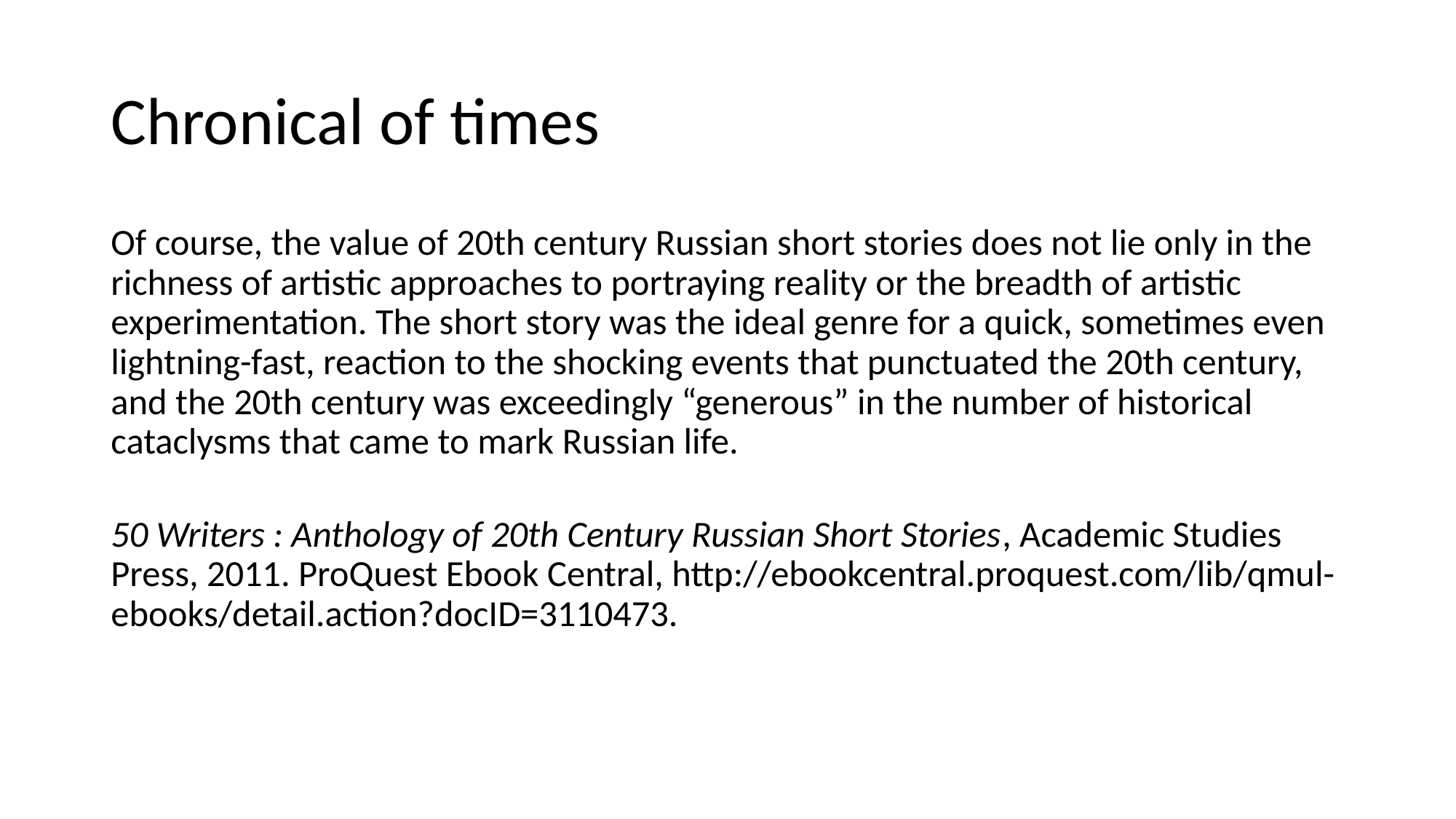

# Chronical of times
Of course, the value of 20th century Russian short stories does not lie only in the richness of artistic approaches to portraying reality or the breadth of artistic experimentation. The short story was the ideal genre for a quick, sometimes even lightning-fast, reaction to the shocking events that punctuated the 20th century, and the 20th century was exceedingly “generous” in the number of historical cataclysms that came to mark Russian life.
50 Writers : Anthology of 20th Century Russian Short Stories, Academic Studies Press, 2011. ProQuest Ebook Central, http://ebookcentral.proquest.com/lib/qmul-ebooks/detail.action?docID=3110473.